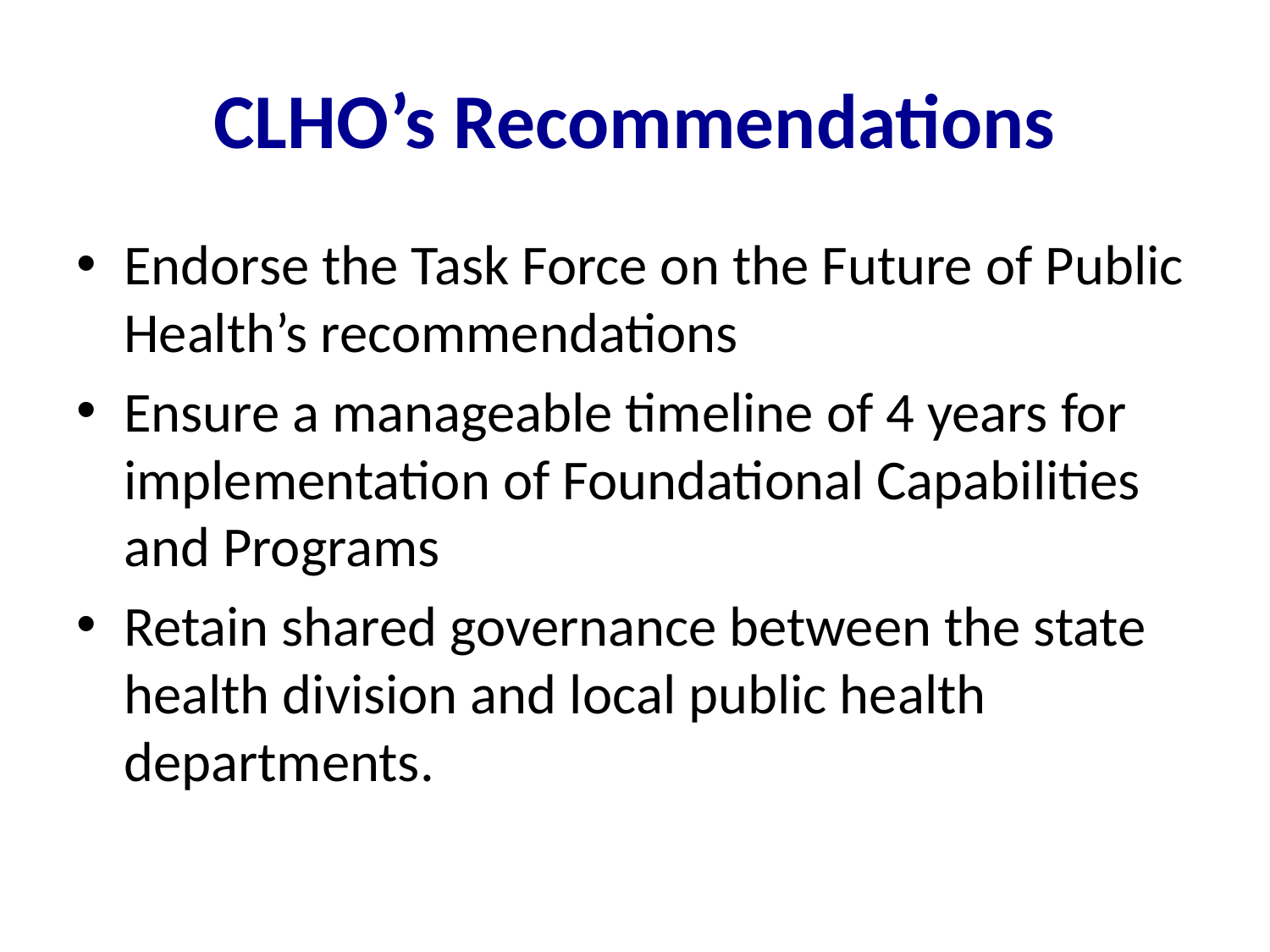

# CLHO’s Recommendations
Endorse the Task Force on the Future of Public Health’s recommendations
Ensure a manageable timeline of 4 years for implementation of Foundational Capabilities and Programs
Retain shared governance between the state health division and local public health departments.